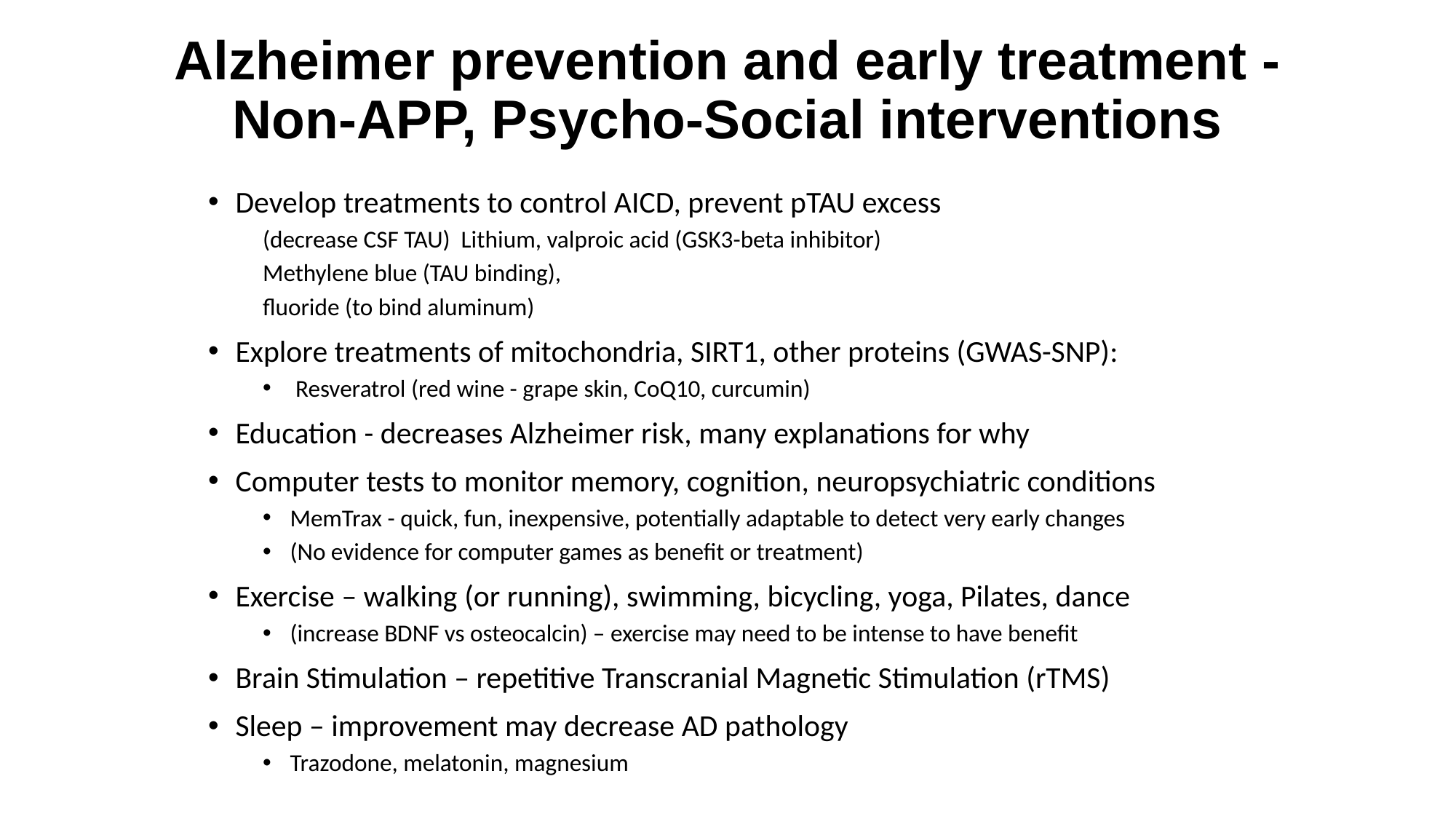

# Alzheimer prevention and early treatment - Non-APP, Psycho-Social interventions
Develop treatments to control AICD, prevent pTAU excess
(decrease CSF TAU)  Lithium, valproic acid (GSK3-beta inhibitor)
Methylene blue (TAU binding),
fluoride (to bind aluminum)
Explore treatments of mitochondria, SIRT1, other proteins (GWAS-SNP):
 Resveratrol (red wine - grape skin, CoQ10, curcumin)
Education - decreases Alzheimer risk, many explanations for why
Computer tests to monitor memory, cognition, neuropsychiatric conditions
MemTrax - quick, fun, inexpensive, potentially adaptable to detect very early changes
(No evidence for computer games as benefit or treatment)
Exercise – walking (or running), swimming, bicycling, yoga, Pilates, dance
(increase BDNF vs osteocalcin) – exercise may need to be intense to have benefit
Brain Stimulation – repetitive Transcranial Magnetic Stimulation (rTMS)
Sleep – improvement may decrease AD pathology
Trazodone, melatonin, magnesium